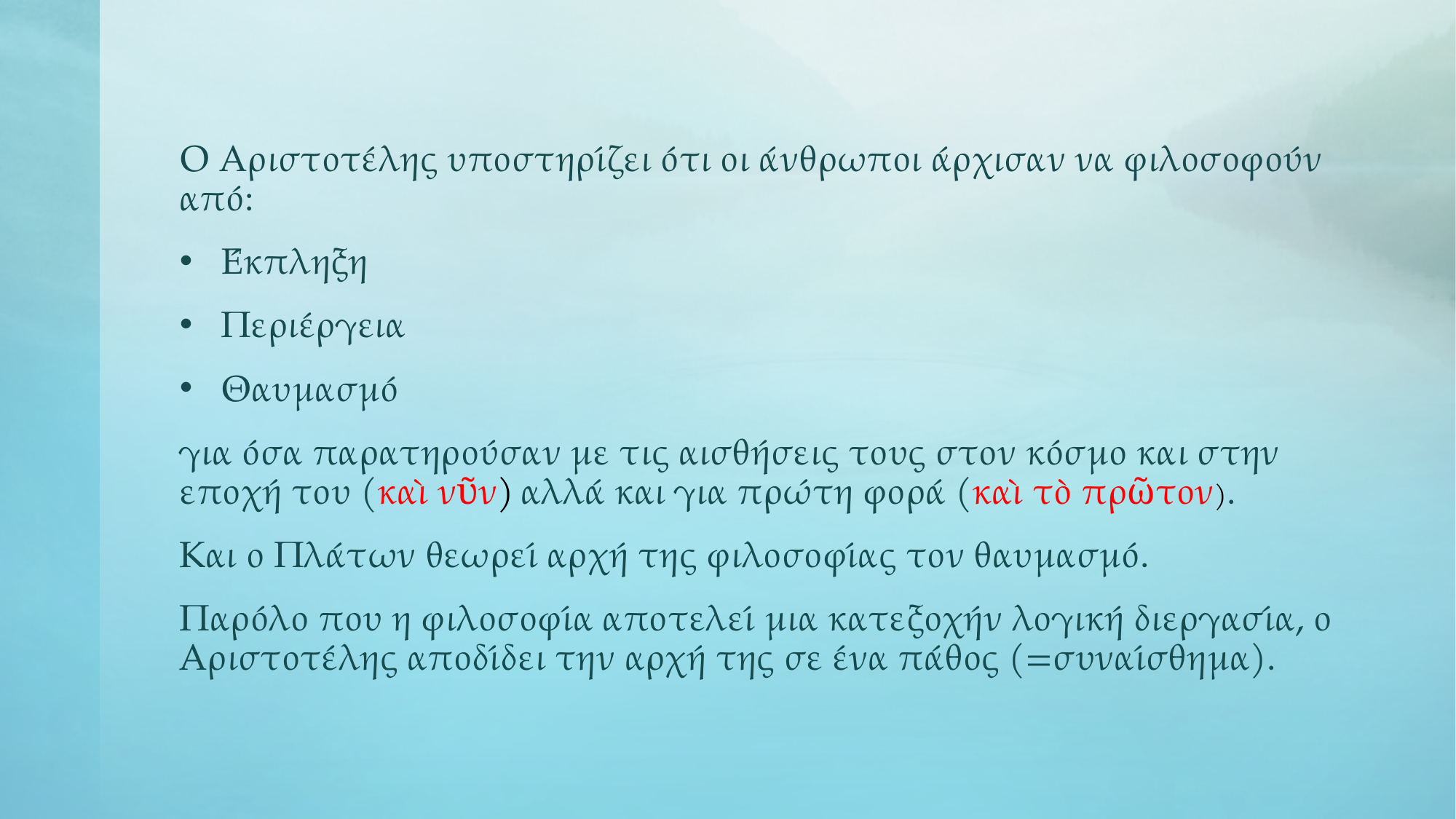

Ο Αριστοτέλης υποστηρίζει ότι οι άνθρωποι άρχισαν να φιλοσοφούν από:
Έκπληξη
Περιέργεια
Θαυμασμό
για όσα παρατηρούσαν με τις αισθήσεις τους στον κόσμο και στην εποχή του (καὶ νῦν) αλλά και για πρώτη φορά (καὶ τὸ πρῶτον).
Και ο Πλάτων θεωρεί αρχή της φιλοσοφίας τον θαυμασμό.
Παρόλο που η φιλοσοφία αποτελεί μια κατεξοχήν λογική διεργασία, ο Αριστοτέλης αποδίδει την αρχή της σε ένα πάθος (=συναίσθημα).